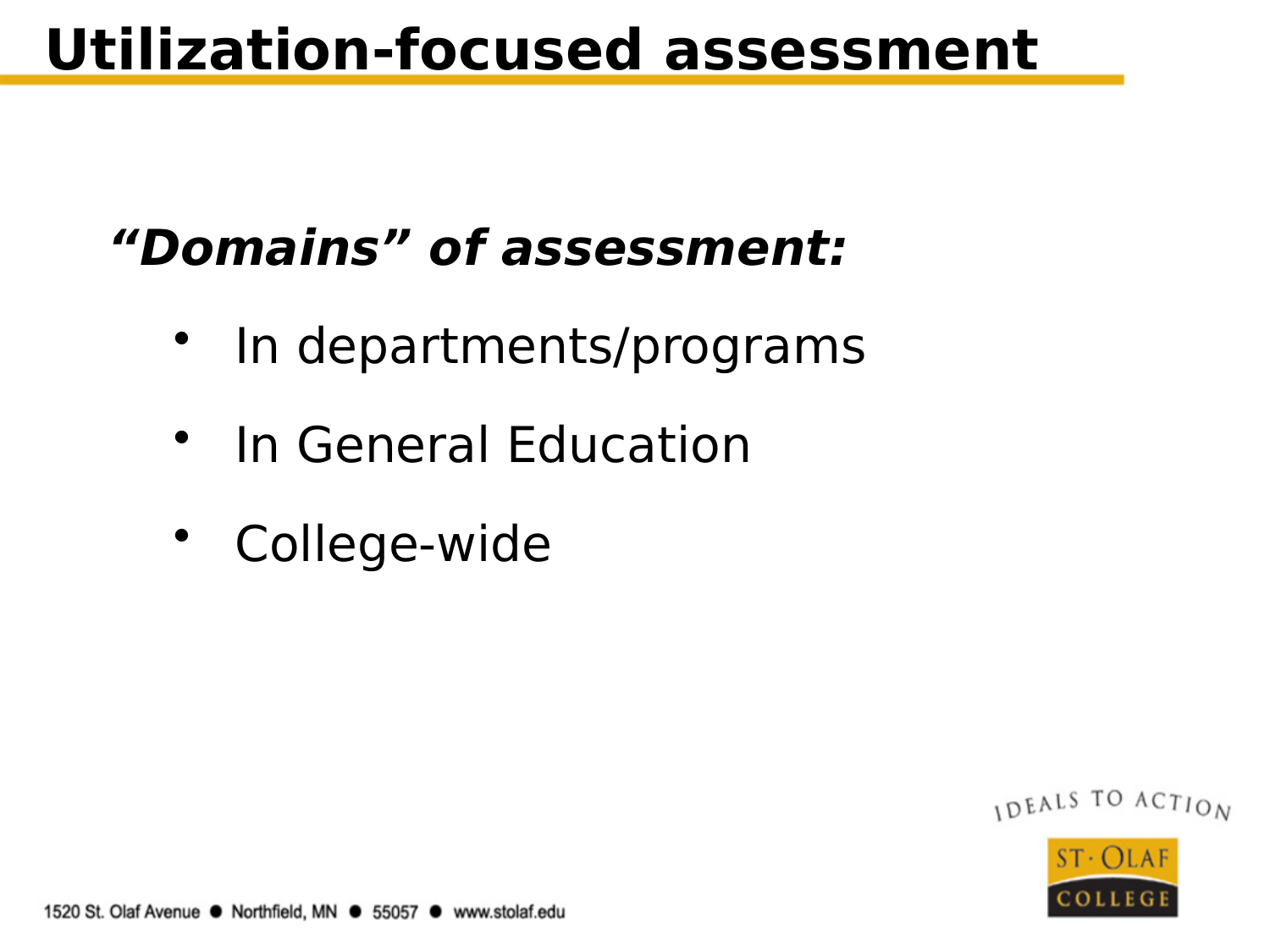

# Utilization-focused assessment
“Domains” of assessment:
In departments/programs
In General Education
College-wide